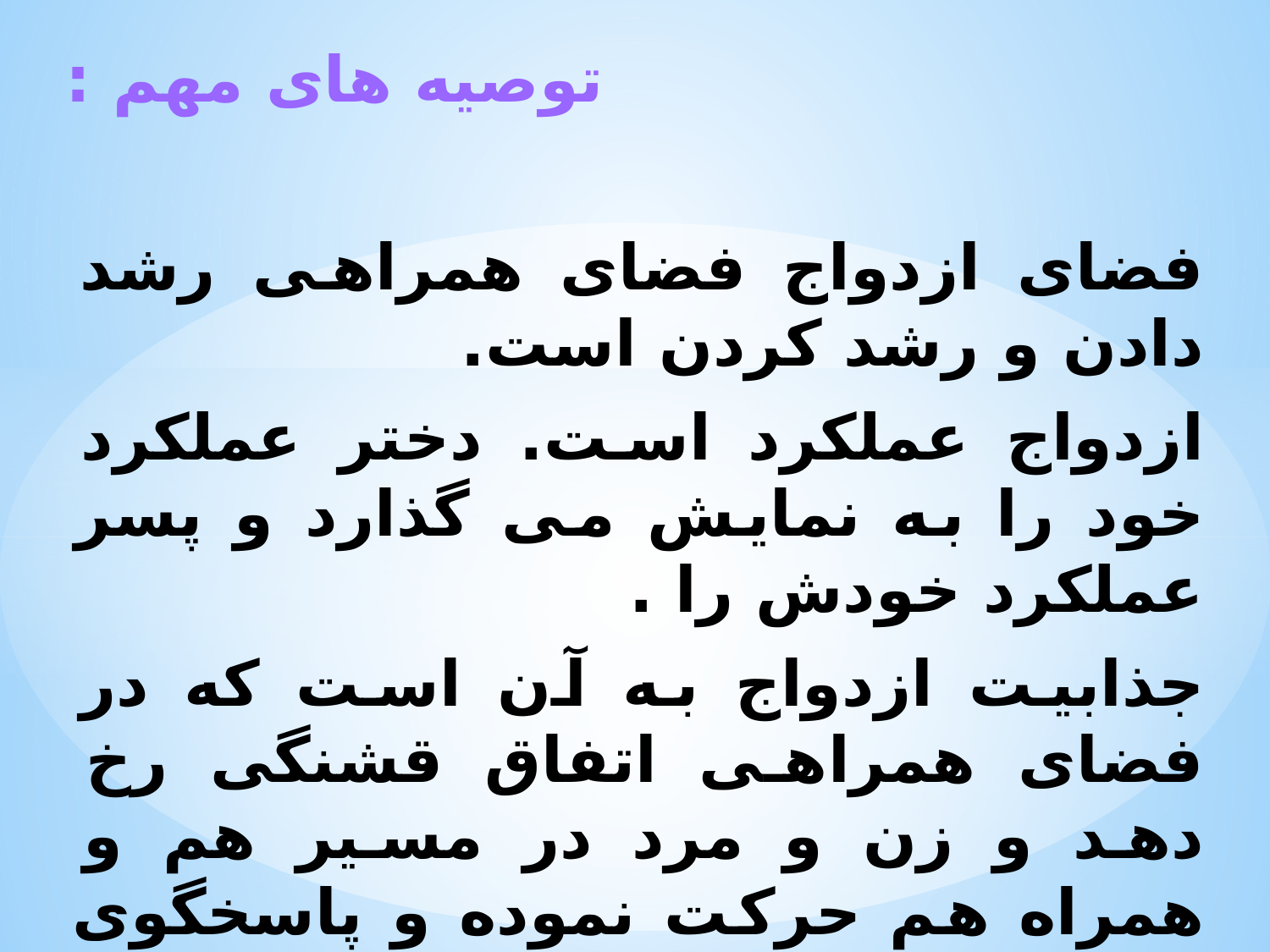

توصیه های مهم :

فضای ازدواج فضای همراهی رشد دادن و رشد کردن است.
ازدواج عملکرد است. دختر عملکرد خود را به نمایش می گذارد و پسر عملکرد خودش را .
جذابیت ازدواج به آن است که در فضای همراهی اتفاق قشنگی رخ دهد و زن و مرد در مسیر هم و همراه هم حرکت نموده و پاسخگوی نیازهای روانی، عاطفی، جسمانی و ... باشند.